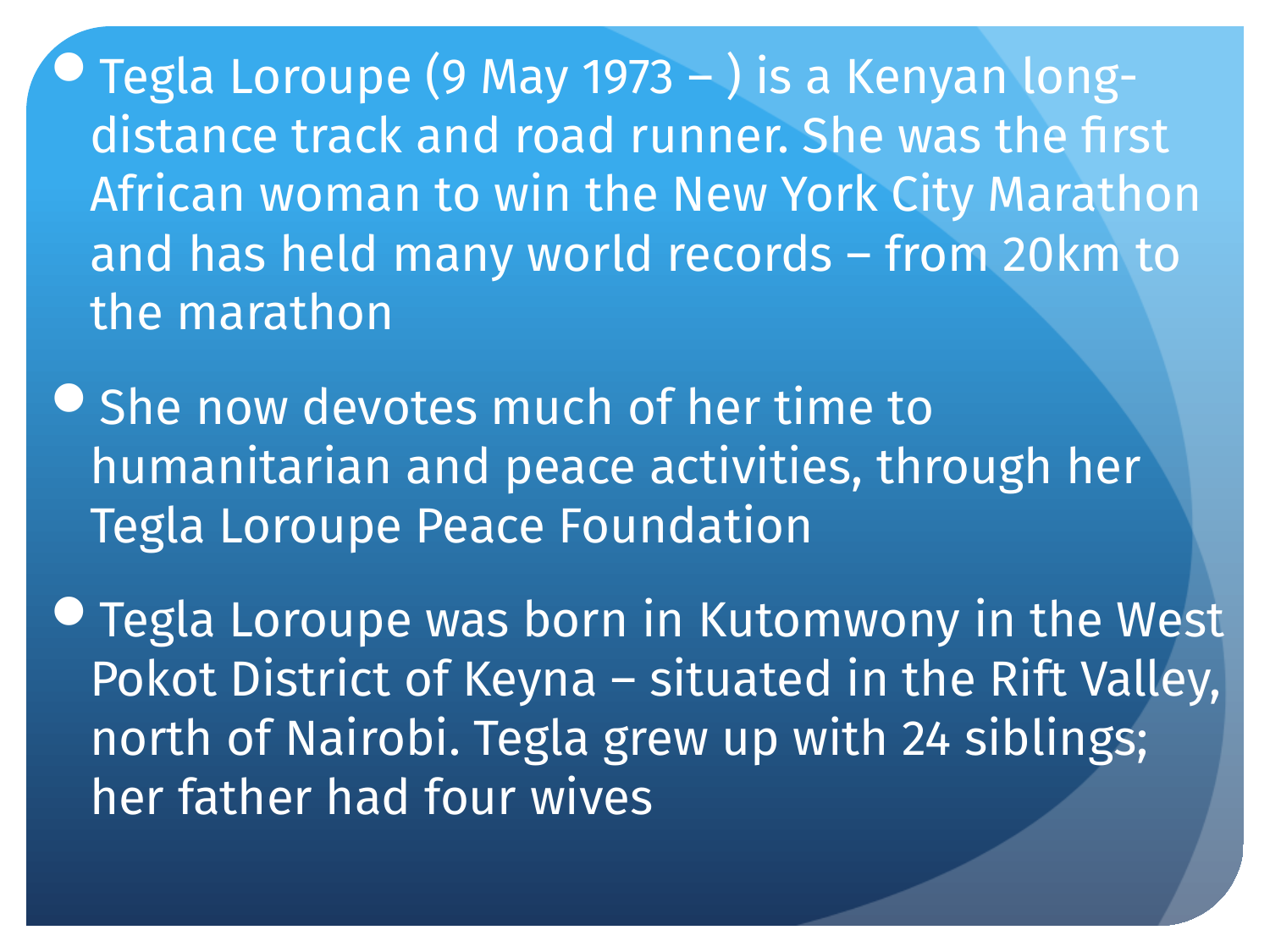

Tegla Loroupe (9 May 1973 – ) is a Kenyan long-distance track and road runner. She was the first African woman to win the New York City Marathon and has held many world records – from 20km to the marathon
She now devotes much of her time to humanitarian and peace activities, through her Tegla Loroupe Peace Foundation
Tegla Loroupe was born in Kutomwony in the West Pokot District of Keyna – situated in the Rift Valley, north of Nairobi. Tegla grew up with 24 siblings; her father had four wives